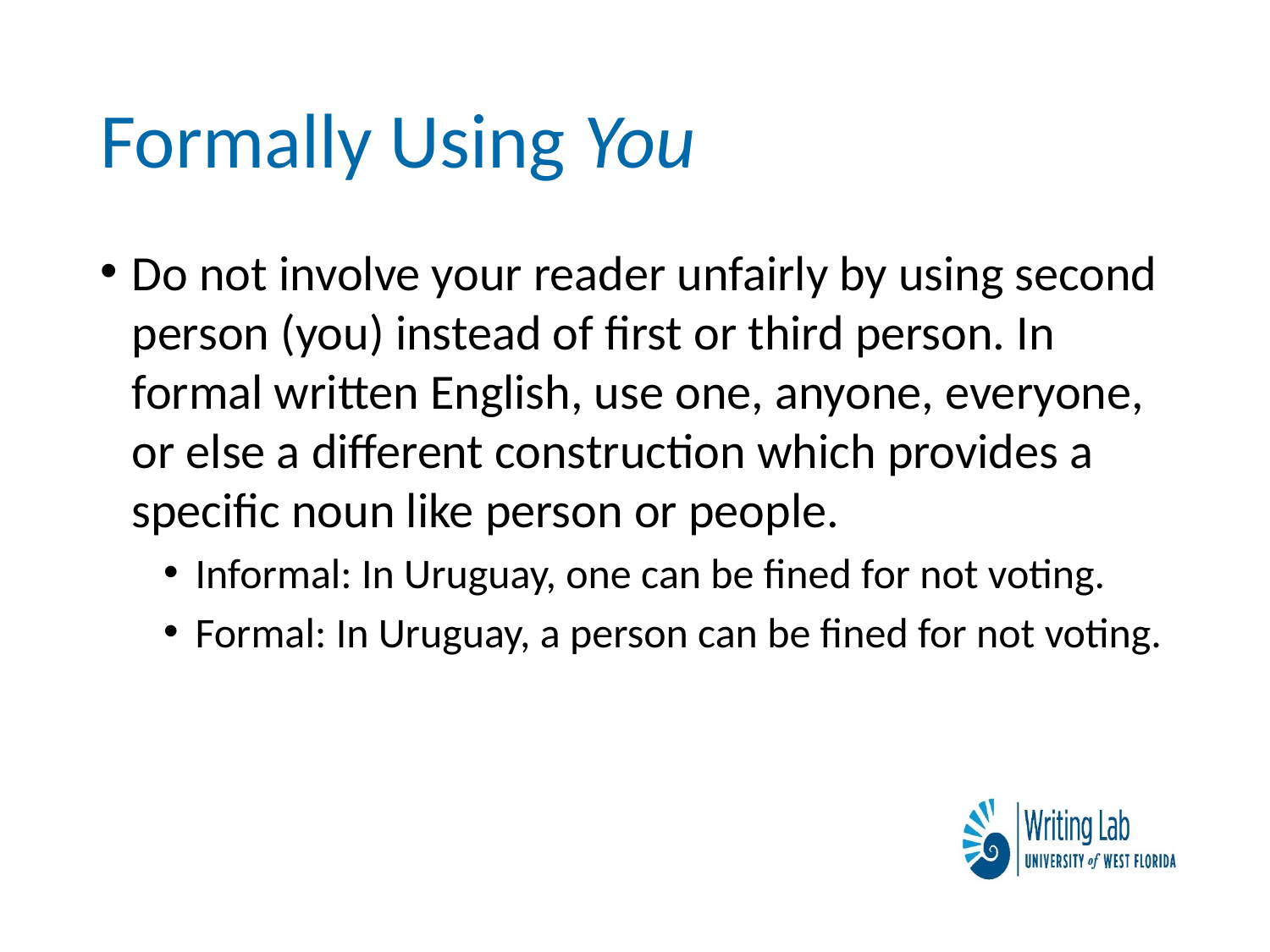

# Formally Using You
Do not involve your reader unfairly by using second person (you) instead of first or third person. In formal written English, use one, anyone, everyone, or else a different construction which provides a specific noun like person or people.
Informal: In Uruguay, one can be fined for not voting.
Formal: In Uruguay, a person can be fined for not voting.